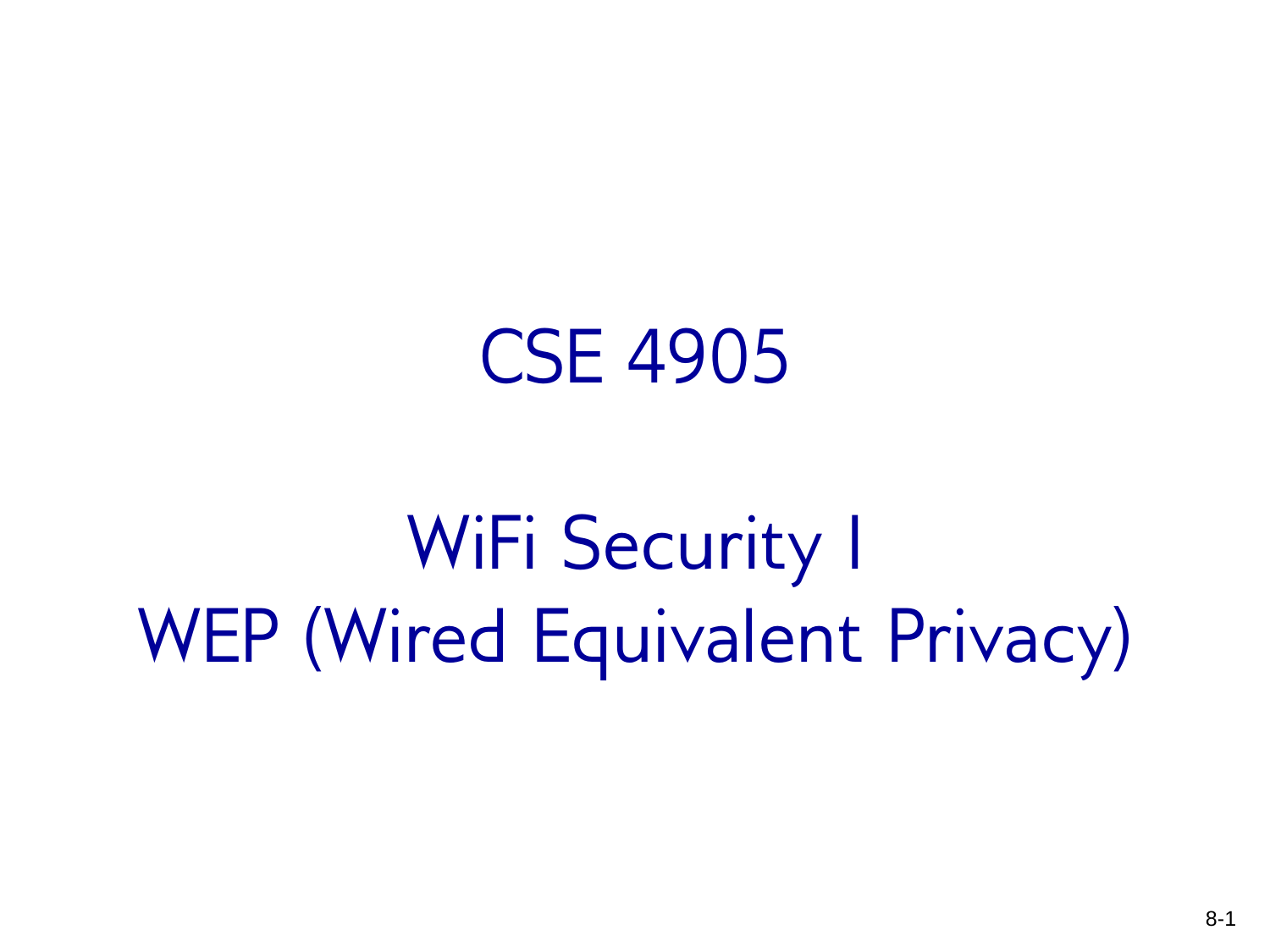

# CSE 4905 WiFi Security I WEP (Wired Equivalent Privacy)